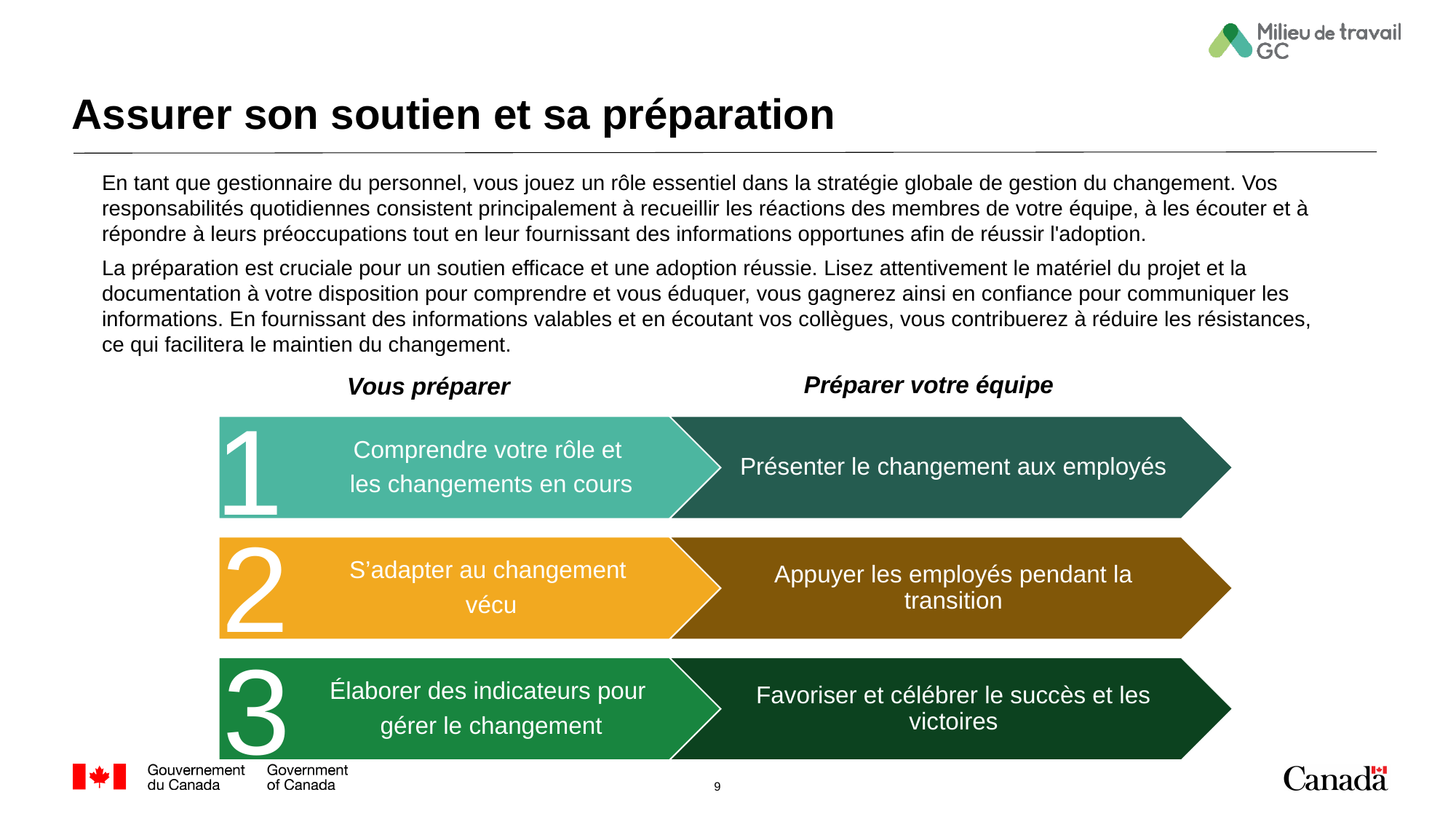

# Assurer son soutien et sa préparation
En tant que gestionnaire du personnel, vous jouez un rôle essentiel dans la stratégie globale de gestion du changement. Vos responsabilités quotidiennes consistent principalement à recueillir les réactions des membres de votre équipe, à les écouter et à répondre à leurs préoccupations tout en leur fournissant des informations opportunes afin de réussir l'adoption.
La préparation est cruciale pour un soutien efficace et une adoption réussie. Lisez attentivement le matériel du projet et la documentation à votre disposition pour comprendre et vous éduquer, vous gagnerez ainsi en confiance pour communiquer les informations. En fournissant des informations valables et en écoutant vos collègues, vous contribuerez à réduire les résistances, ce qui facilitera le maintien du changement.
Préparer votre équipe
Vous préparer
1
Comprendre votre rôle et
les changements en cours
Présenter le changement aux employés
2
S’adapter au changement
vécu
Appuyer les employés pendant la transition
3
Élaborer des indicateurs pour
gérer le changement
Favoriser et célébrer le succès et les victoires